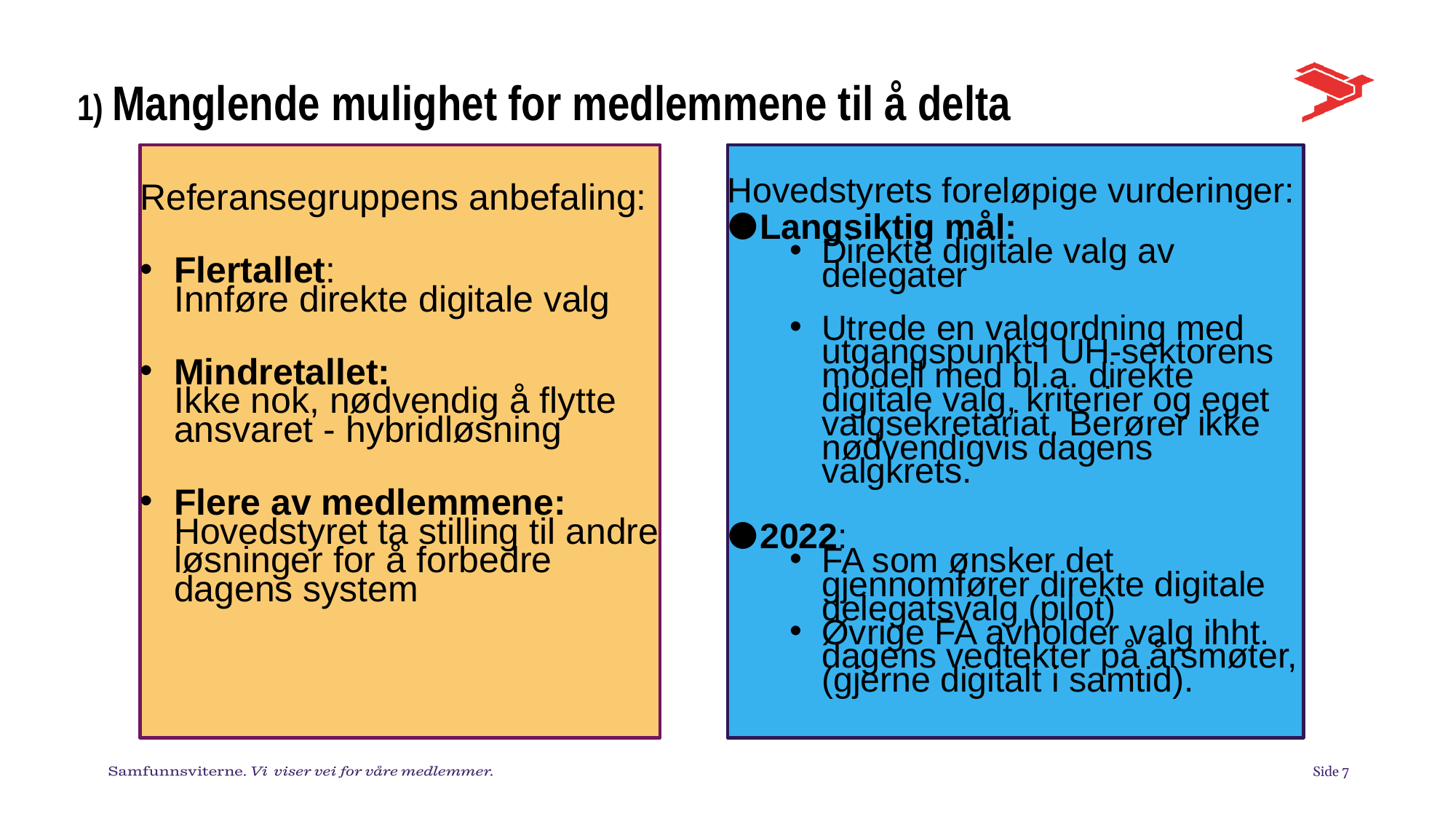

# 1) Manglende mulighet for medlemmene til å delta

Referansegruppens anbefaling:
Flertallet:
Innføre direkte digitale valg
Mindretallet:
Ikke nok, nødvendig å flytte ansvaret - hybridløsning
Flere av medlemmene:
Hovedstyret ta stilling til andre løsninger for å forbedre dagens system

Hovedstyrets foreløpige vurderinger:
Langsiktig mål:
Direkte digitale valg av delegater
Utrede en valgordning med utgangspunkt i UH-sektorens modell med bl.a. direkte digitale valg, kriterier og eget valgsekretariat. Berører ikke nødvendigvis dagens valgkrets.

2022:
FA som ønsker det gjennomfører direkte digitale delegatsvalg (pilot)
Øvrige FA avholder valg ihht. dagens vedtekter på årsmøter, (gjerne digitalt i samtid).

Side 7